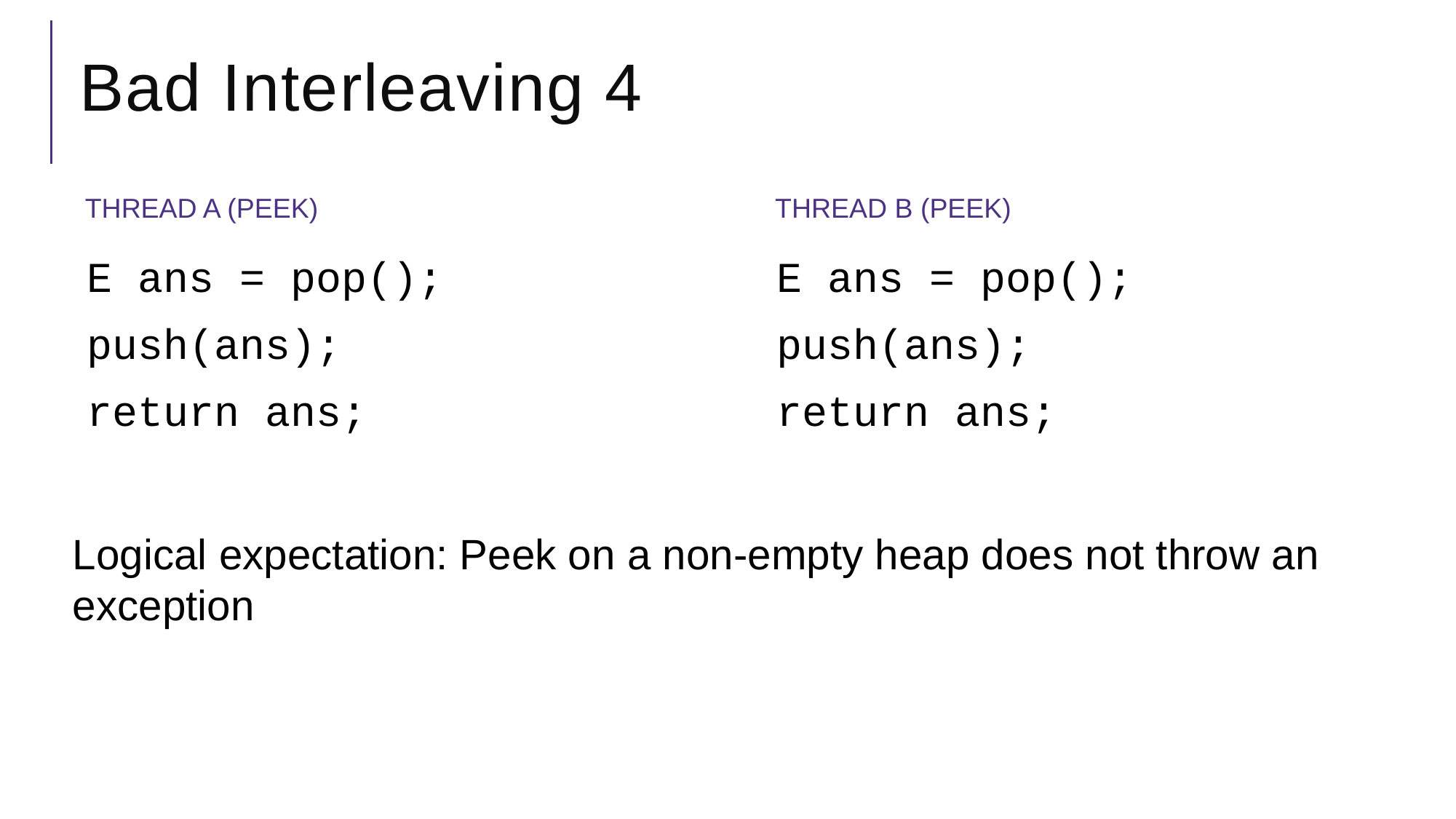

# Bad Interleaving 4
Thread A (peek)
Thread B (peek)
E ans = pop();
push(ans);
return ans;
E ans = pop();
push(ans);
return ans;
Logical expectation: Peek on a non-empty heap does not throw an exception